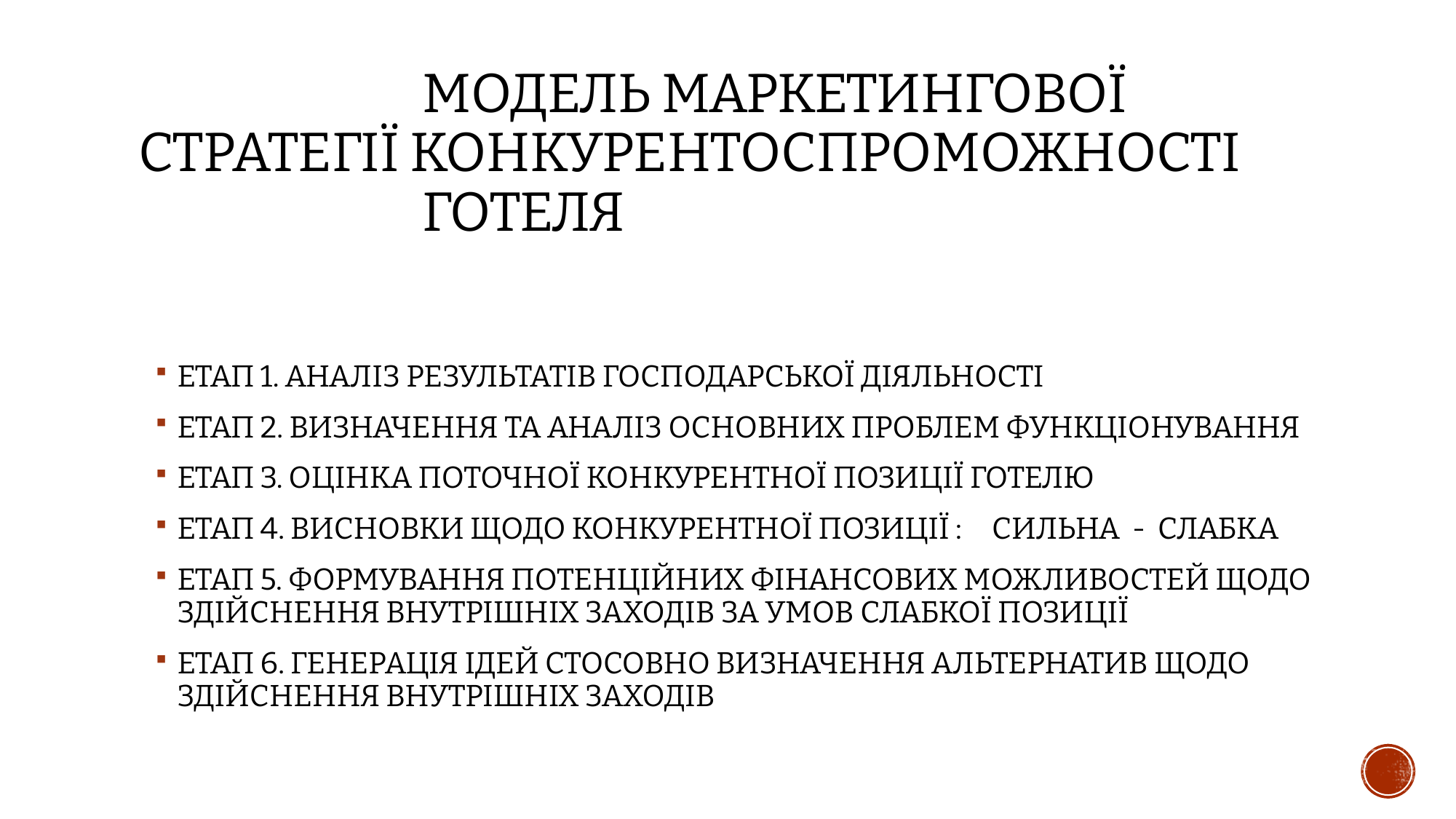

# МОДЕЛЬ МАРКЕТИНГОВОЇ СТРАТЕГІЇ КОНКУРЕНТОСПРОМОЖНОСТІ ГОТЕЛЯ

ЕТАП 1. АНАЛІЗ РЕЗУЛЬТАТІВ ГОСПОДАРСЬКОЇ ДІЯЛЬНОСТІ
ЕТАП 2. ВИЗНАЧЕННЯ ТА АНАЛІЗ ОСНОВНИХ ПРОБЛЕМ ФУНКЦІОНУВАННЯ
ЕТАП 3. ОЦІНКА ПОТОЧНОЇ КОНКУРЕНТНОЇ ПОЗИЦІЇ ГОТЕЛЮ
ЕТАП 4. ВИСНОВКИ ЩОДО КОНКУРЕНТНОЇ ПОЗИЦІЇ :     СИЛЬНА  -  СЛАБКА
ЕТАП 5. ФОРМУВАННЯ ПОТЕНЦІЙНИХ ФІНАНСОВИХ МОЖЛИВОСТЕЙ ЩОДО ЗДІЙСНЕННЯ ВНУТРІШНІХ ЗАХОДІВ ЗА УМОВ СЛАБКОЇ ПОЗИЦІЇ
ЕТАП 6. ГЕНЕРАЦІЯ ІДЕЙ СТОСОВНО ВИЗНАЧЕННЯ АЛЬТЕРНАТИВ ЩОДО ЗДІЙСНЕННЯ ВНУТРІШНІХ ЗАХОДІВ